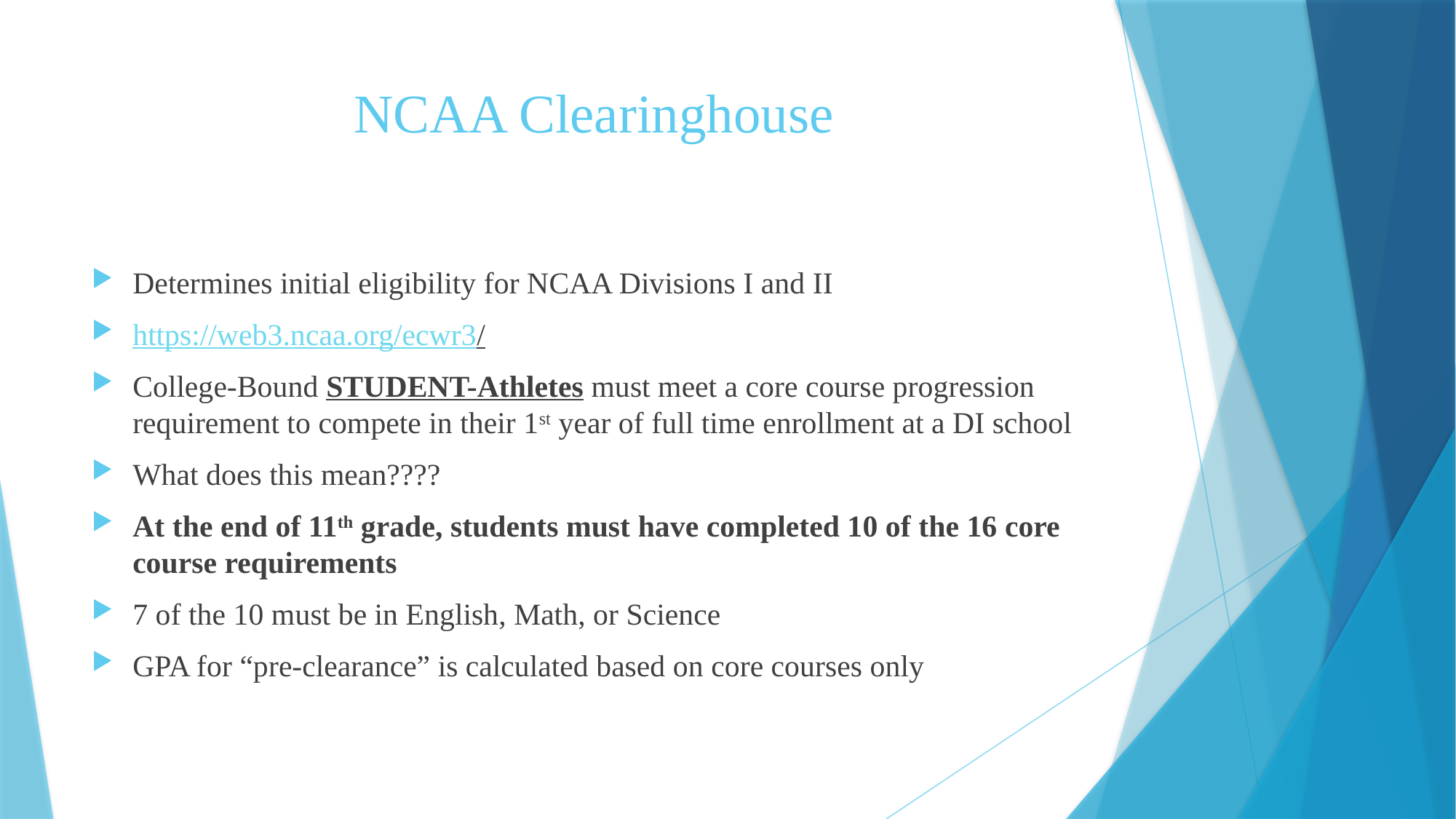

# NCAA Clearinghouse
Determines initial eligibility for NCAA Divisions I and II
https://web3.ncaa.org/ecwr3/
College-Bound STUDENT-Athletes must meet a core course progression requirement to compete in their 1st year of full time enrollment at a DI school
What does this mean????
At the end of 11th grade, students must have completed 10 of the 16 core course requirements
7 of the 10 must be in English, Math, or Science
GPA for “pre-clearance” is calculated based on core courses only